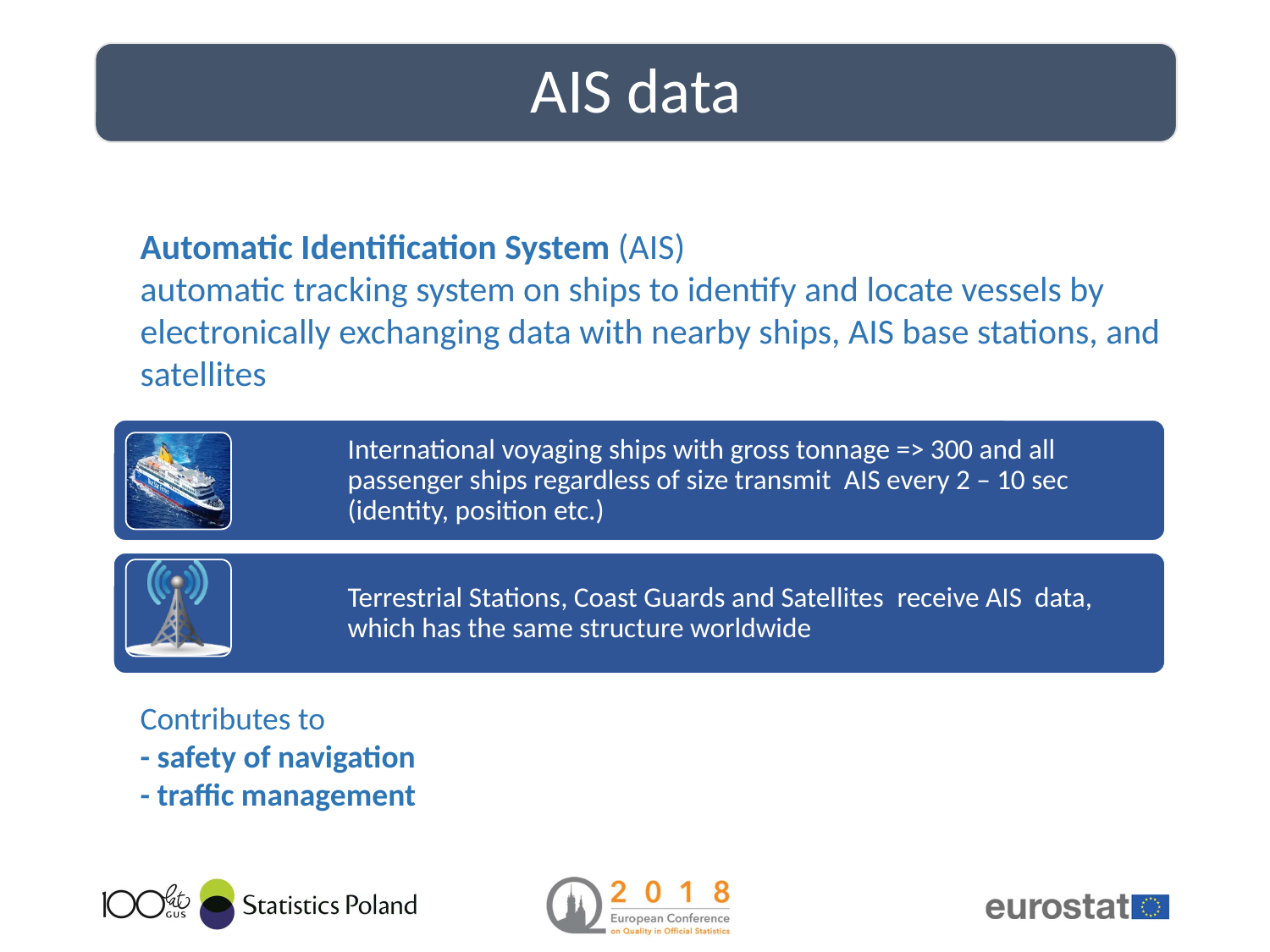

AIS data
Automatic Identification System (AIS)
automatic tracking system on ships to identify and locate vessels by electronically exchanging data with nearby ships, AIS base stations, and satellites

Contributes to
- safety of navigation
- traffic management

International voyaging ships with gross tonnage => 300 and all passenger ships regardless of size transmit  AIS every 2 – 10 sec (identity, position etc.)
Terrestrial Stations, Coast Guards and Satellites  receive AIS  data, which has the same structure worldwide